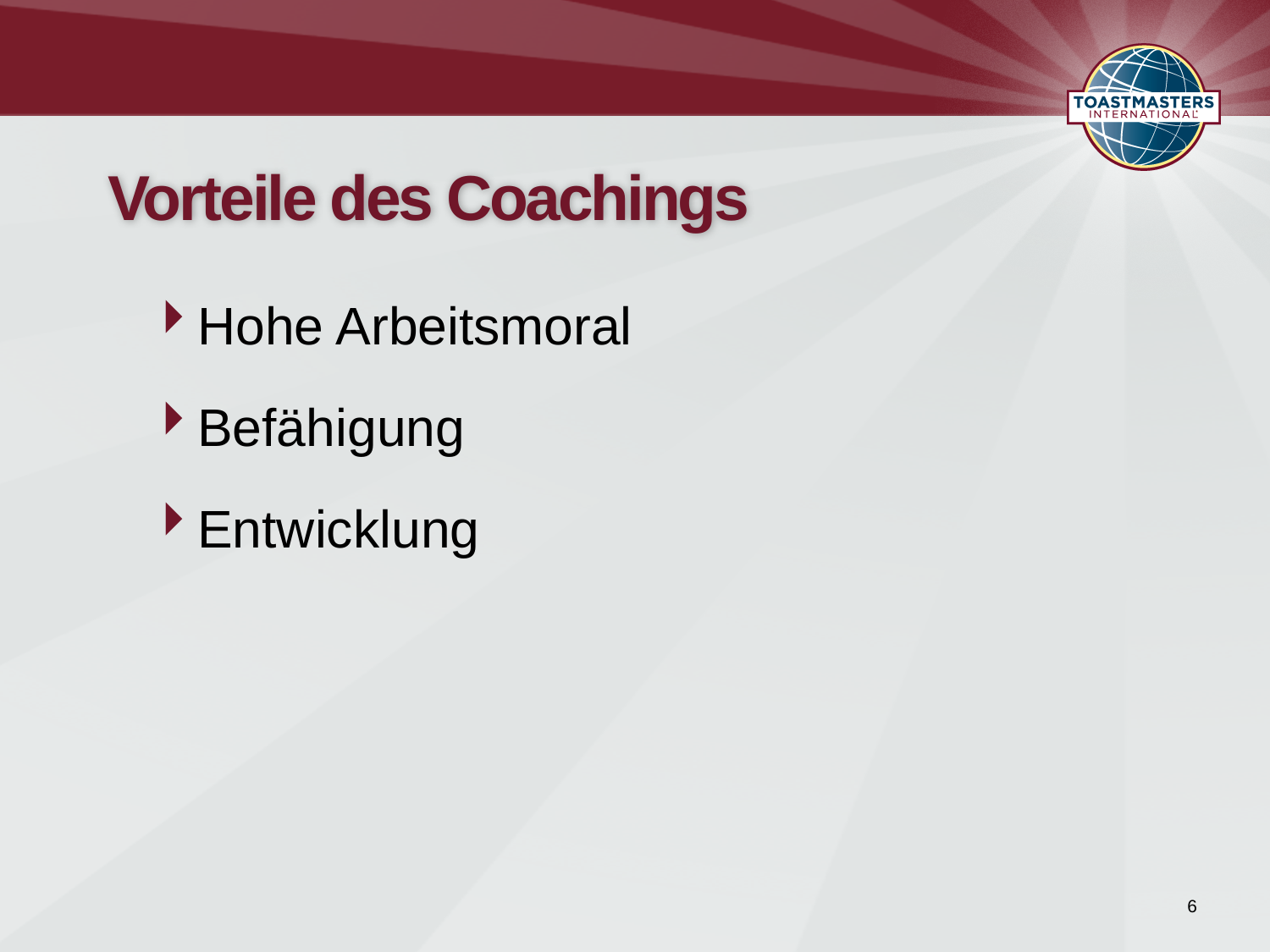

# Vorteile des Coachings
Hohe Arbeitsmoral
Befähigung
Entwicklung
6